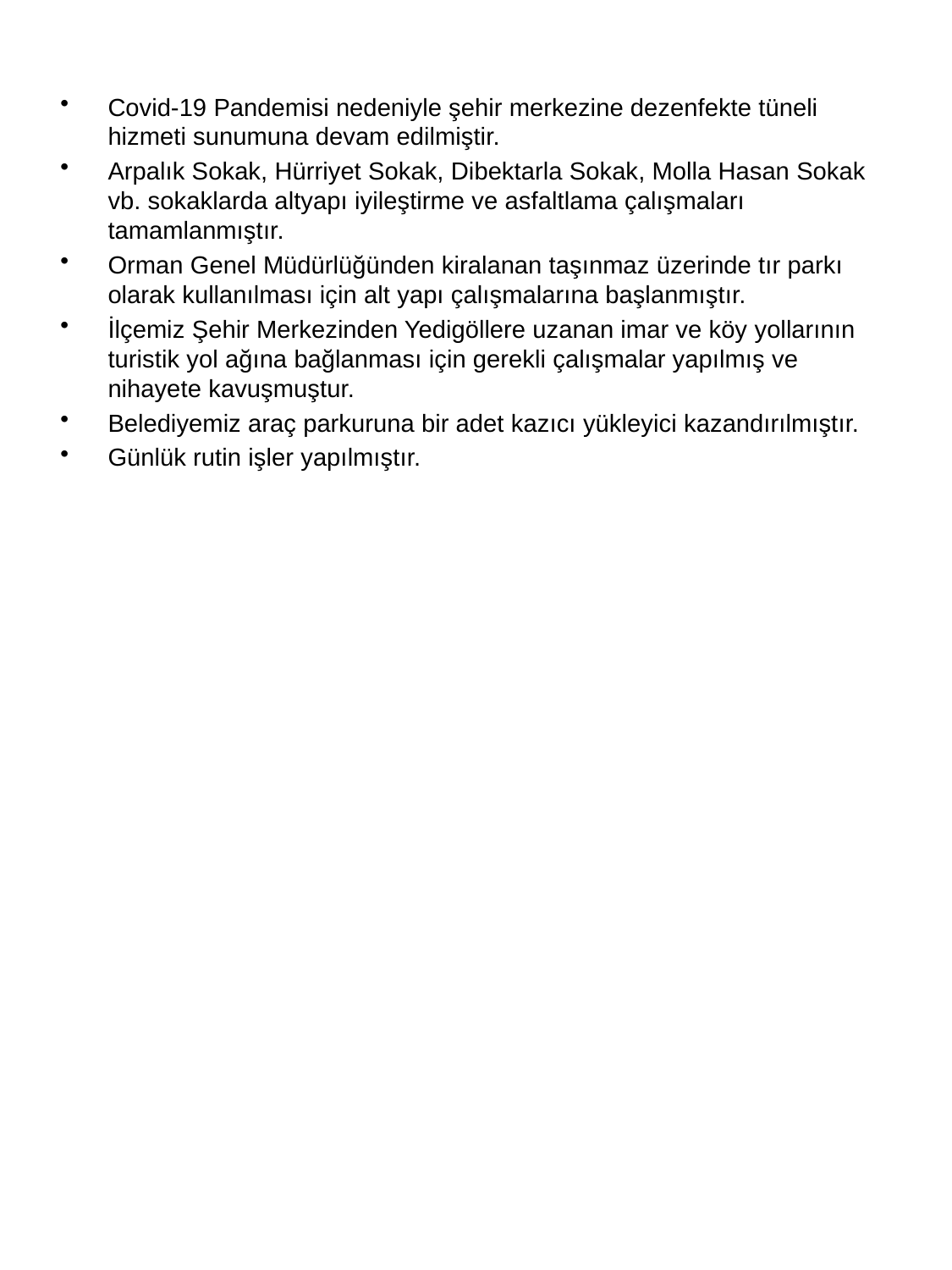

Covid-19 Pandemisi nedeniyle şehir merkezine dezenfekte tüneli hizmeti sunumuna devam edilmiştir.
Arpalık Sokak, Hürriyet Sokak, Dibektarla Sokak, Molla Hasan Sokak vb. sokaklarda altyapı iyileştirme ve asfaltlama çalışmaları tamamlanmıştır.
Orman Genel Müdürlüğünden kiralanan taşınmaz üzerinde tır parkı olarak kullanılması için alt yapı çalışmalarına başlanmıştır.
İlçemiz Şehir Merkezinden Yedigöllere uzanan imar ve köy yollarının turistik yol ağına bağlanması için gerekli çalışmalar yapılmış ve nihayete kavuşmuştur.
Belediyemiz araç parkuruna bir adet kazıcı yükleyici kazandırılmıştır.
Günlük rutin işler yapılmıştır.